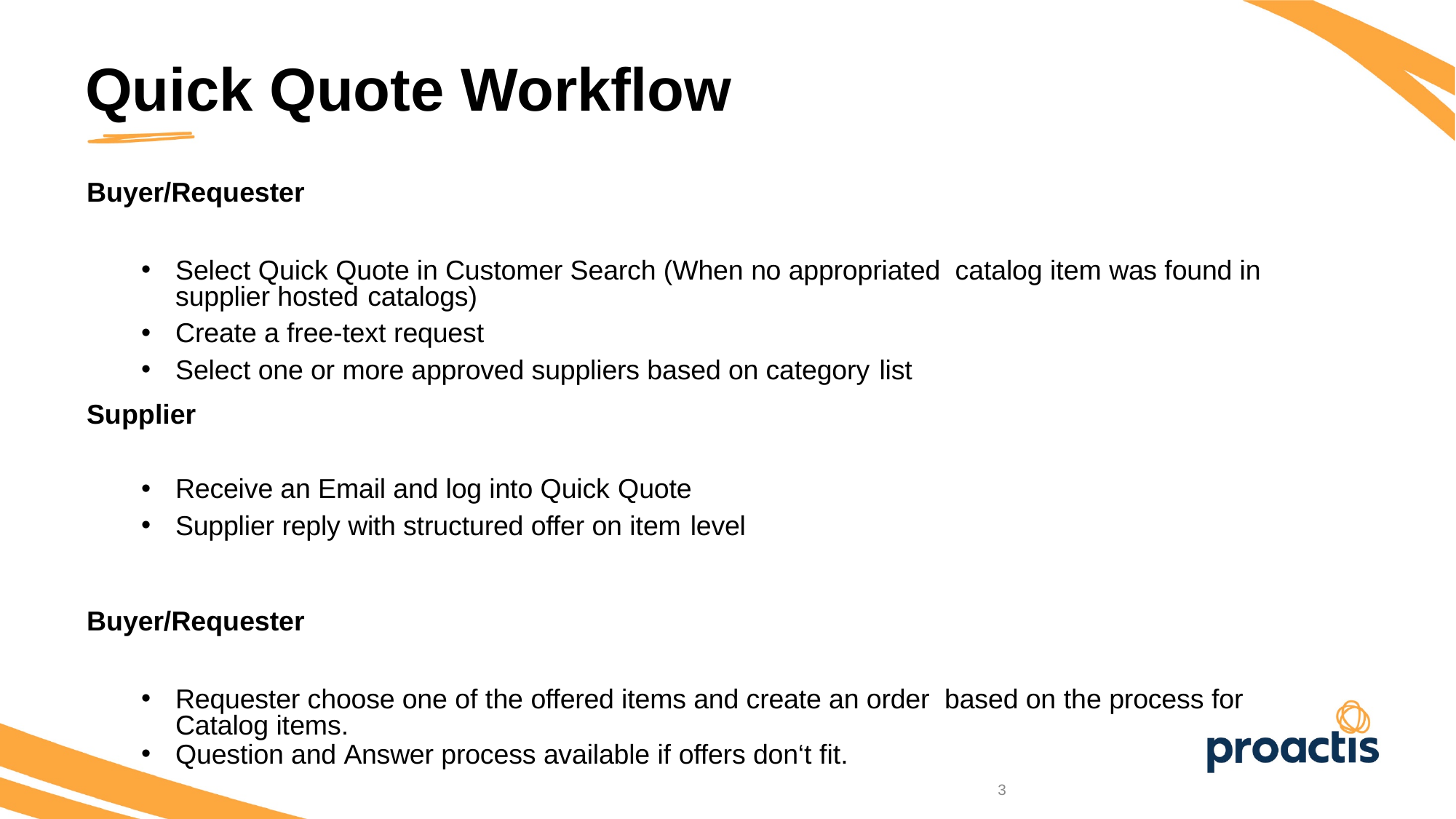

Quick Quote Workflow
Buyer/Requester

Select Quick Quote in Customer Search (When no appropriated  catalog item was found in supplier hosted catalogs)
Create a free-text request
Select one or more approved suppliers based on category list
Supplier

Receive an Email and log into Quick Quote
Supplier reply with structured offer on item level

Buyer/Requester

Requester choose one of the offered items and create an order  based on the process for Catalog items.
Question and Answer process available if offers don‘t fit.

3